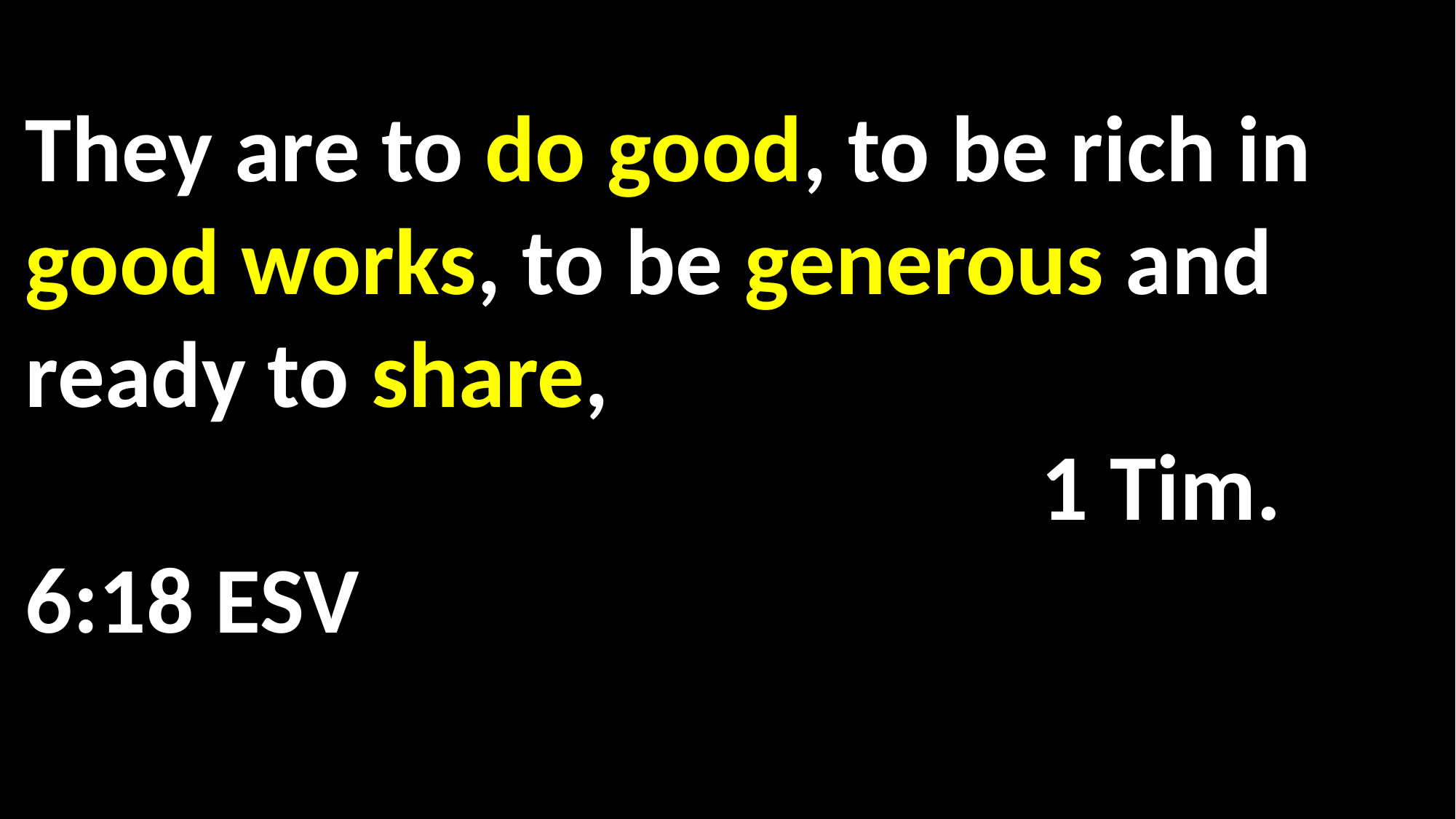

They are to do good, to be rich in good works, to be generous and ready to share, 														                 1 Tim. 6:18 ESV